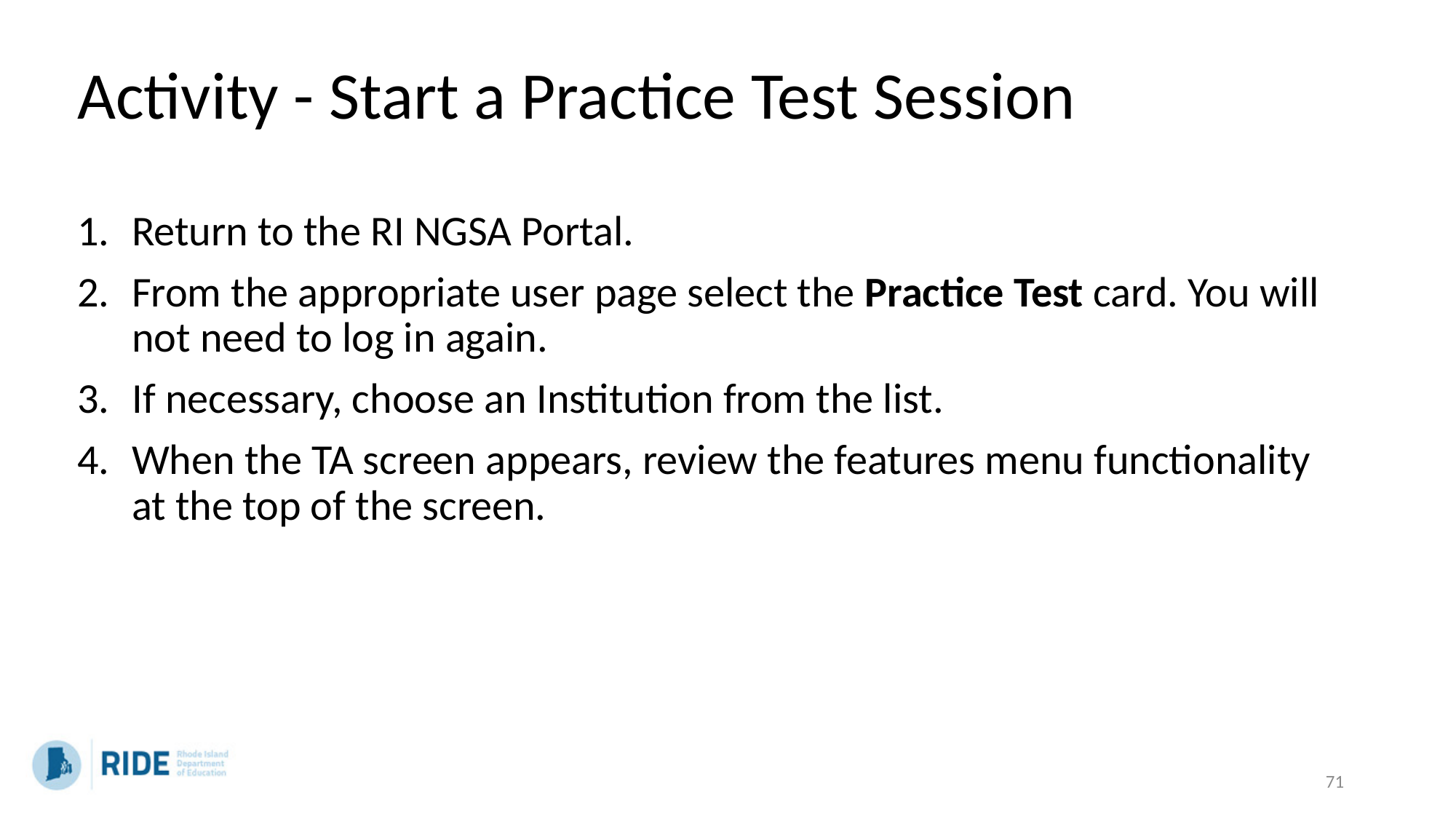

# Activity - Start a Practice Test Session

Return to the RI NGSA Portal.
From the appropriate user page select the Practice Test card. You will not need to log in again.
If necessary, choose an Institution from the list.
When the TA screen appears, review the features menu functionality at the top of the screen.
71